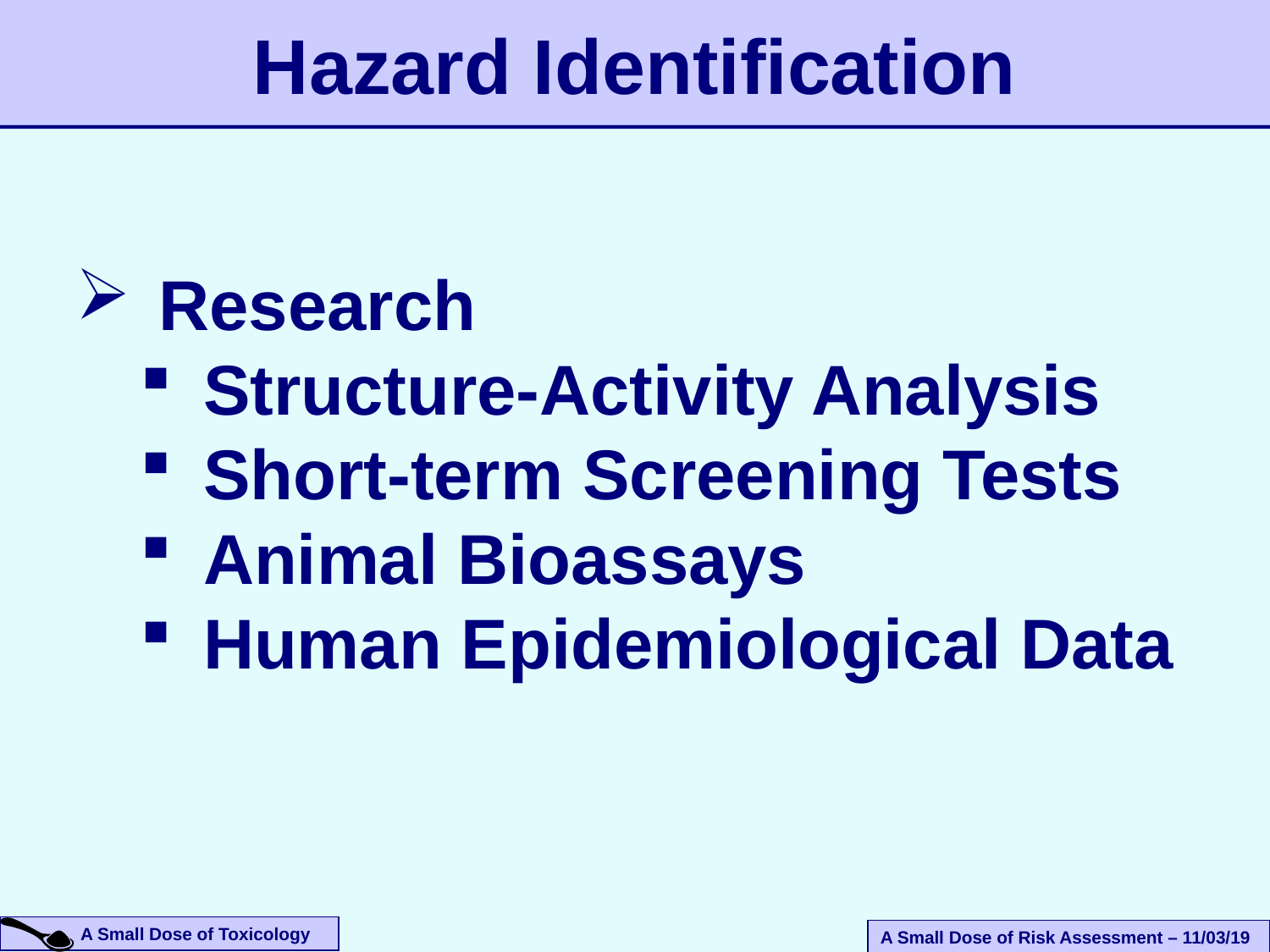

# Hazard Identification
 Research
Structure-Activity Analysis
Short-term Screening Tests
Animal Bioassays
Human Epidemiological Data